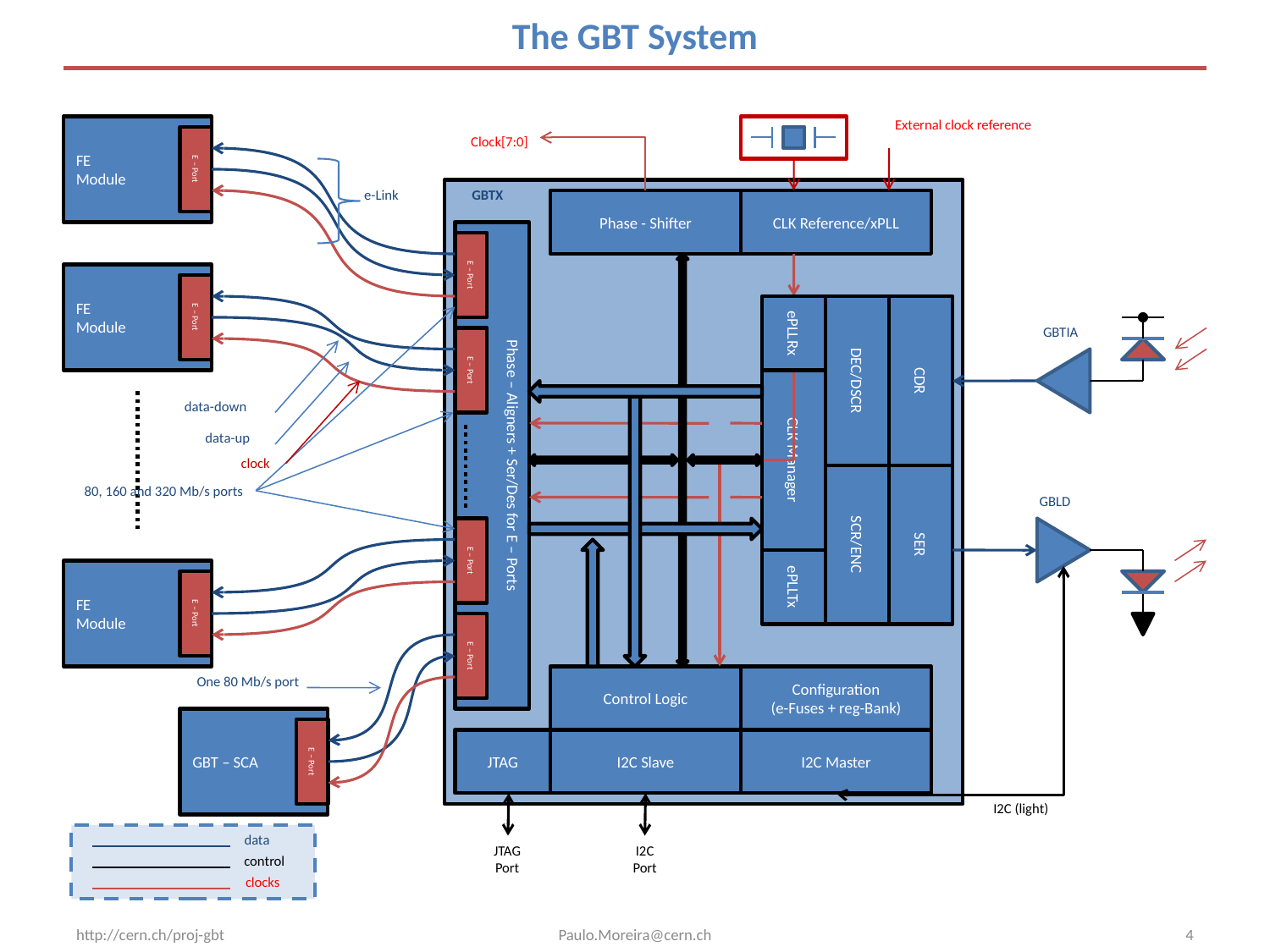

# The GBT System
External clock reference
FE
Module

Clock[7:0]

E – Port

e-Link

GBTX
Phase - Shifter
CLK Reference/xPLL

E – Port
FE
Module
E – Port
ePLLRx
GBTIA

DEC/DSCR
CDR
E – Port

data-down
data-up

Phase – Aligners + Ser/Des for E – Ports
CLK Manager
clock
80, 160 and 320 Mb/s ports
GBLD
SCR/ENC
SER

E – Port
ePLLTx
FE
Module

E – Port

E – Port
One 80 Mb/s port
Control Logic
Configuration
(e-Fuses + reg-Bank)
GBT – SCA
JTAG
I2C Slave
I2C Master
E – Port
I2C (light)

data
JTAG
Port
I2C
Port
control
clocks
http://cern.ch/proj-gbt
Paulo.Moreira@cern.ch
4